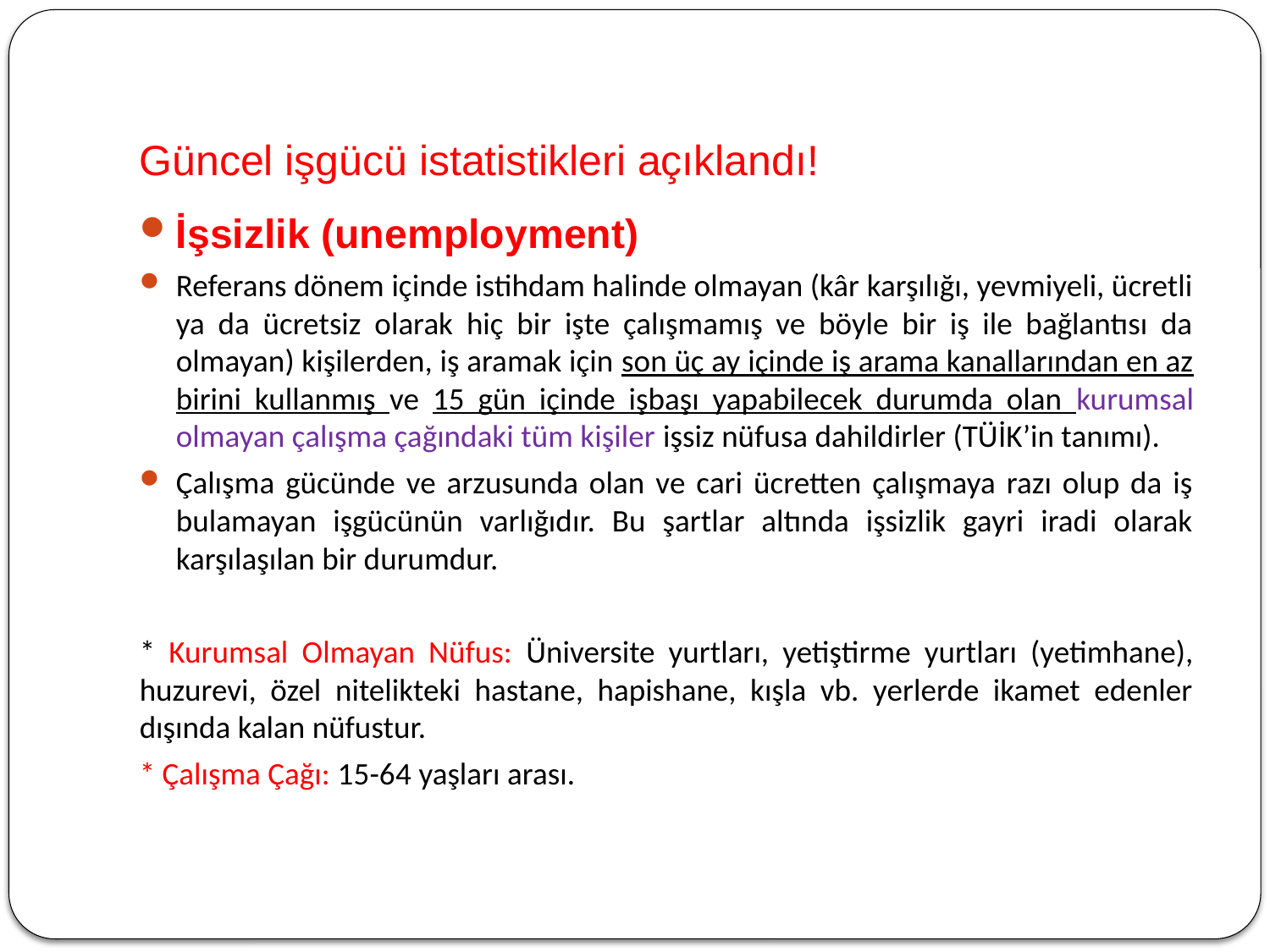

# Güncel işgücü istatistikleri açıklandı!
İşsizlik (unemployment)
Referans dönem içinde istihdam halinde olmayan (kâr karşılığı, yevmiyeli, ücretli ya da ücretsiz olarak hiç bir işte çalışmamış ve böyle bir iş ile bağlantısı da olmayan) kişilerden, iş aramak için son üç ay içinde iş arama kanallarından en az birini kullanmış ve 15 gün içinde işbaşı yapabilecek durumda olan kurumsal olmayan çalışma çağındaki tüm kişiler işsiz nüfusa dahildirler (TÜİK’in tanımı).
Çalışma gücünde ve arzusunda olan ve cari ücretten çalışmaya razı olup da iş bulamayan işgücünün varlığıdır. Bu şartlar altında işsizlik gayri iradi olarak karşılaşılan bir durumdur.

* Kurumsal Olmayan Nüfus: Üniversite yurtları, yetiştirme yurtları (yetimhane), huzurevi, özel nitelikteki hastane, hapishane, kışla vb. yerlerde ikamet edenler dışında kalan nüfustur.
* Çalışma Çağı: 15-64 yaşları arası.